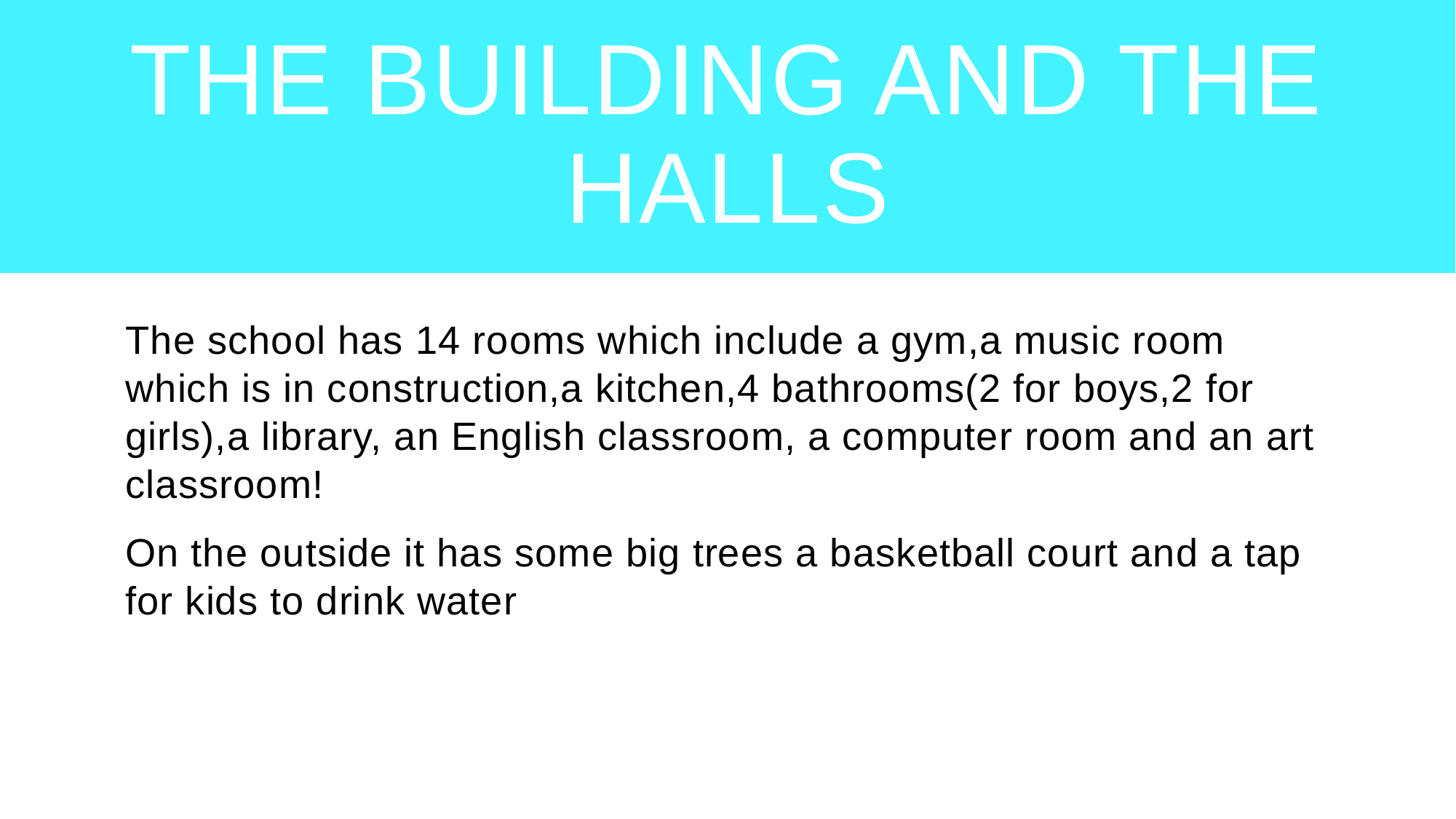

# The building and the halls
The school has 14 rooms which include a gym,a music room which is in construction,a kitchen,4 bathrooms(2 for boys,2 for girls),a library, an English classroom, a computer room and an art classroom!
On the outside it has some big trees a basketball court and a tap for kids to drink water